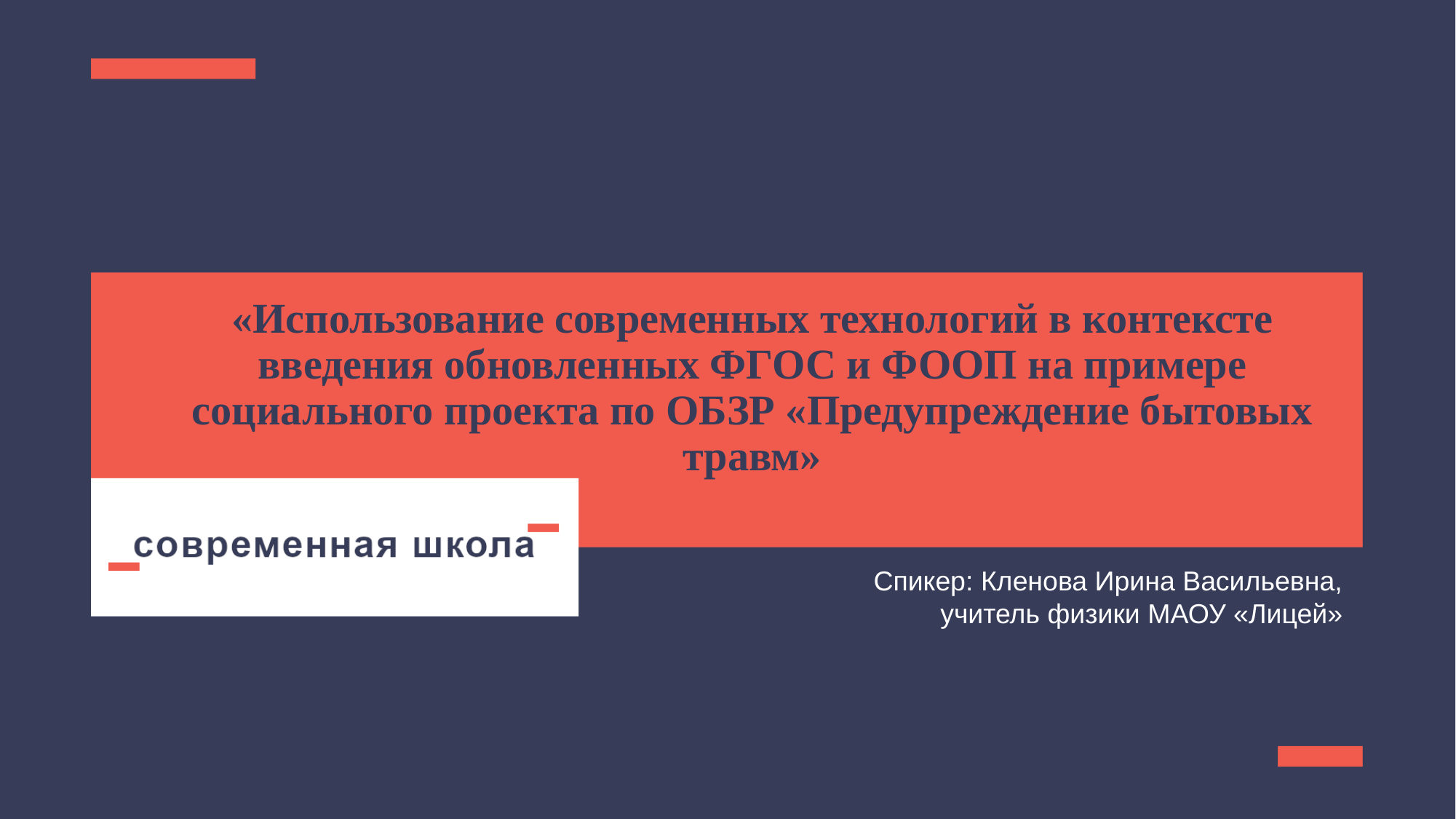

# «Использование современных технологий в контексте введения обновленных ФГОС и ФООП на примере социального проекта по ОБЗР «Предупреждение бытовых травм»
Спикер: Кленова Ирина Васильевна,
учитель физики МАОУ «Лицей»